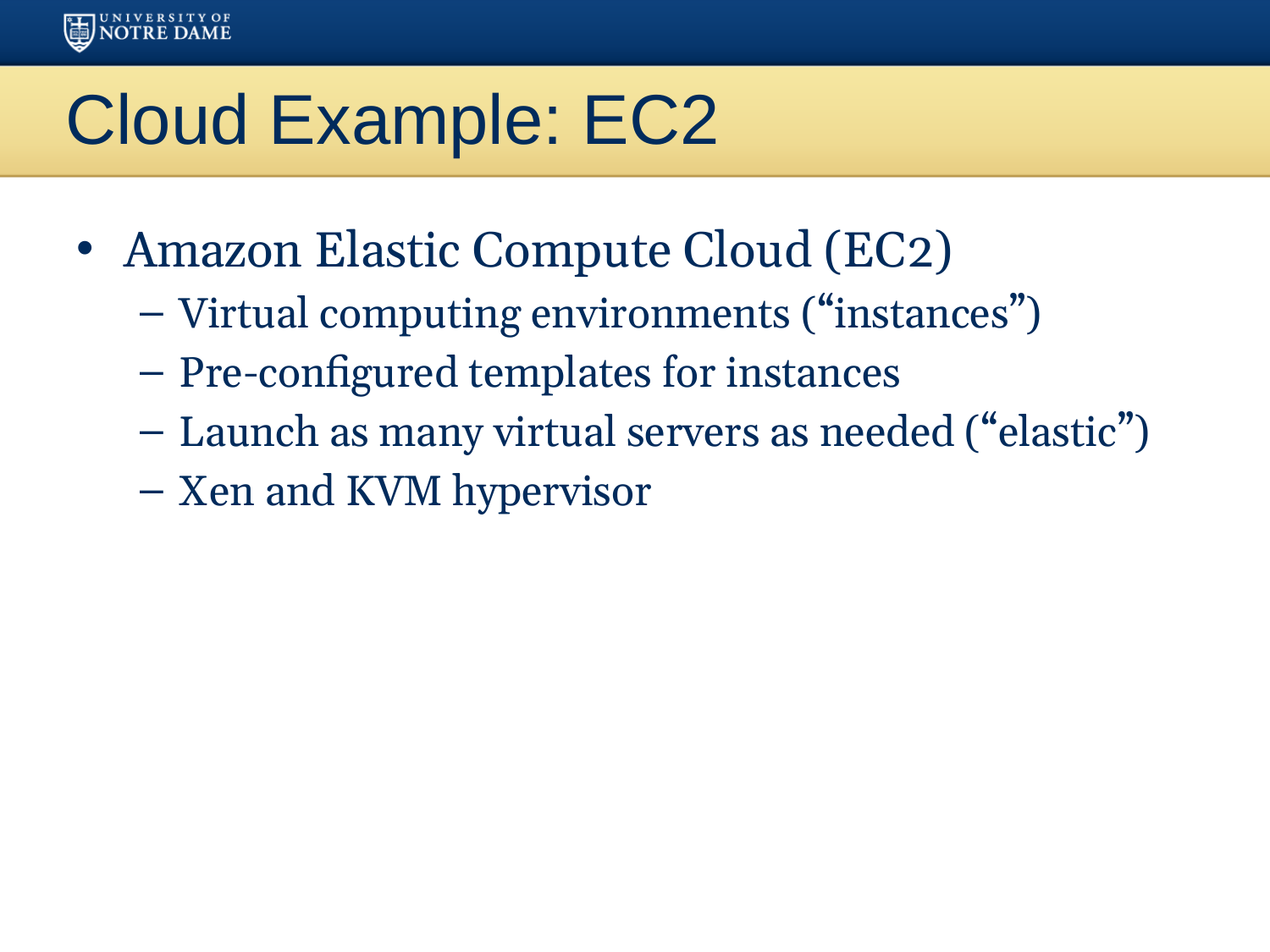

# Cloud Example: EC2
Amazon Elastic Compute Cloud (EC2)
Virtual computing environments (“instances”)
Pre-configured templates for instances
Launch as many virtual servers as needed (“elastic”)
Xen and KVM hypervisor